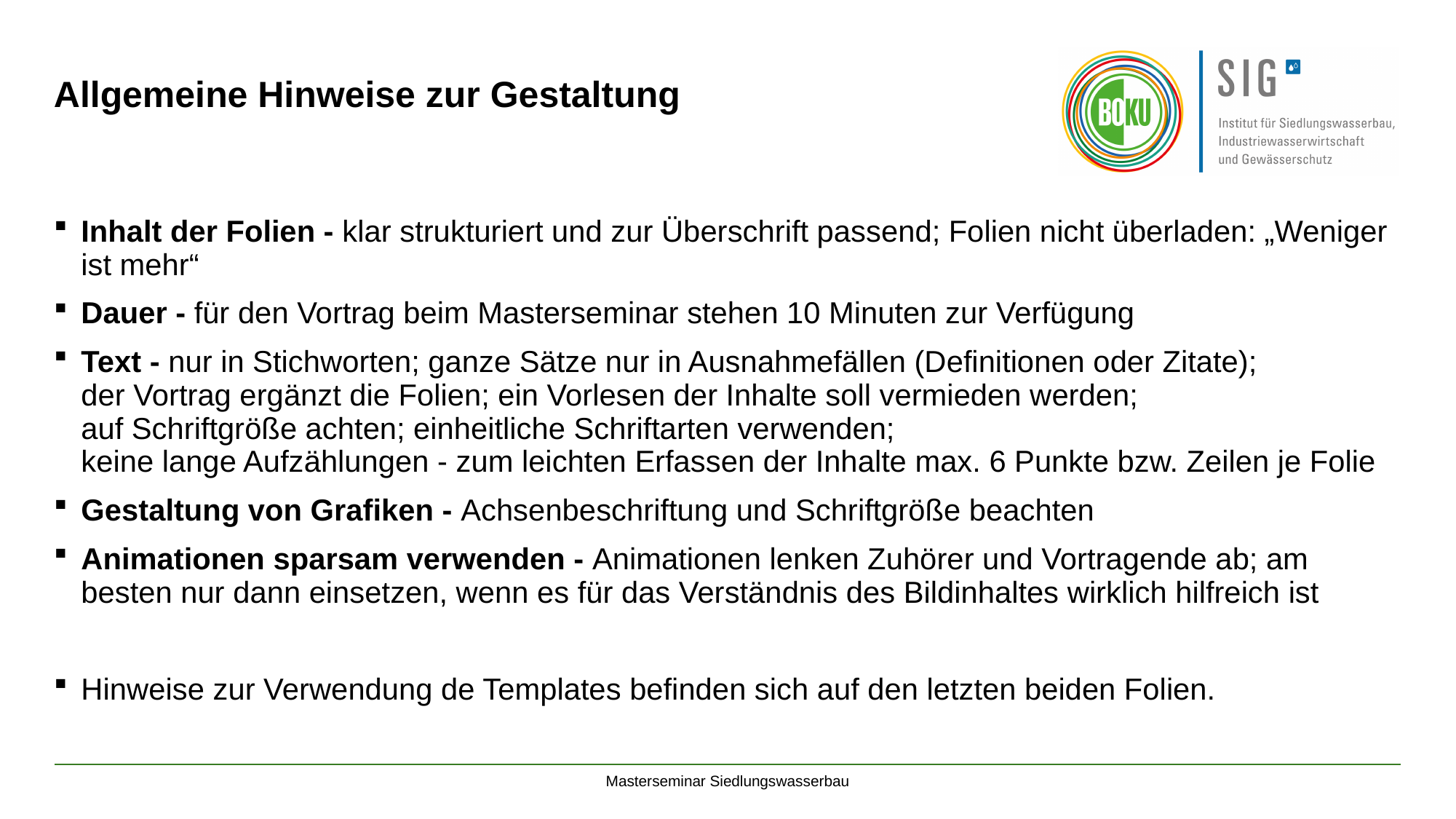

# Allgemeine Hinweise zur Gestaltung
Inhalt der Folien - klar strukturiert und zur Überschrift passend; Folien nicht überladen: „Weniger ist mehr“
Dauer - für den Vortrag beim Masterseminar stehen 10 Minuten zur Verfügung
Text - nur in Stichworten; ganze Sätze nur in Ausnahmefällen (Definitionen oder Zitate);
der Vortrag ergänzt die Folien; ein Vorlesen der Inhalte soll vermieden werden;
auf Schriftgröße achten; einheitliche Schriftarten verwenden;
keine lange Aufzählungen - zum leichten Erfassen der Inhalte max. 6 Punkte bzw. Zeilen je Folie
Gestaltung von Grafiken - Achsenbeschriftung und Schriftgröße beachten
Animationen sparsam verwenden - Animationen lenken Zuhörer und Vortragende ab; am besten nur dann einsetzen, wenn es für das Verständnis des Bildinhaltes wirklich hilfreich ist

Hinweise zur Verwendung de Templates befinden sich auf den letzten beiden Folien.
Masterseminar Siedlungswasserbau